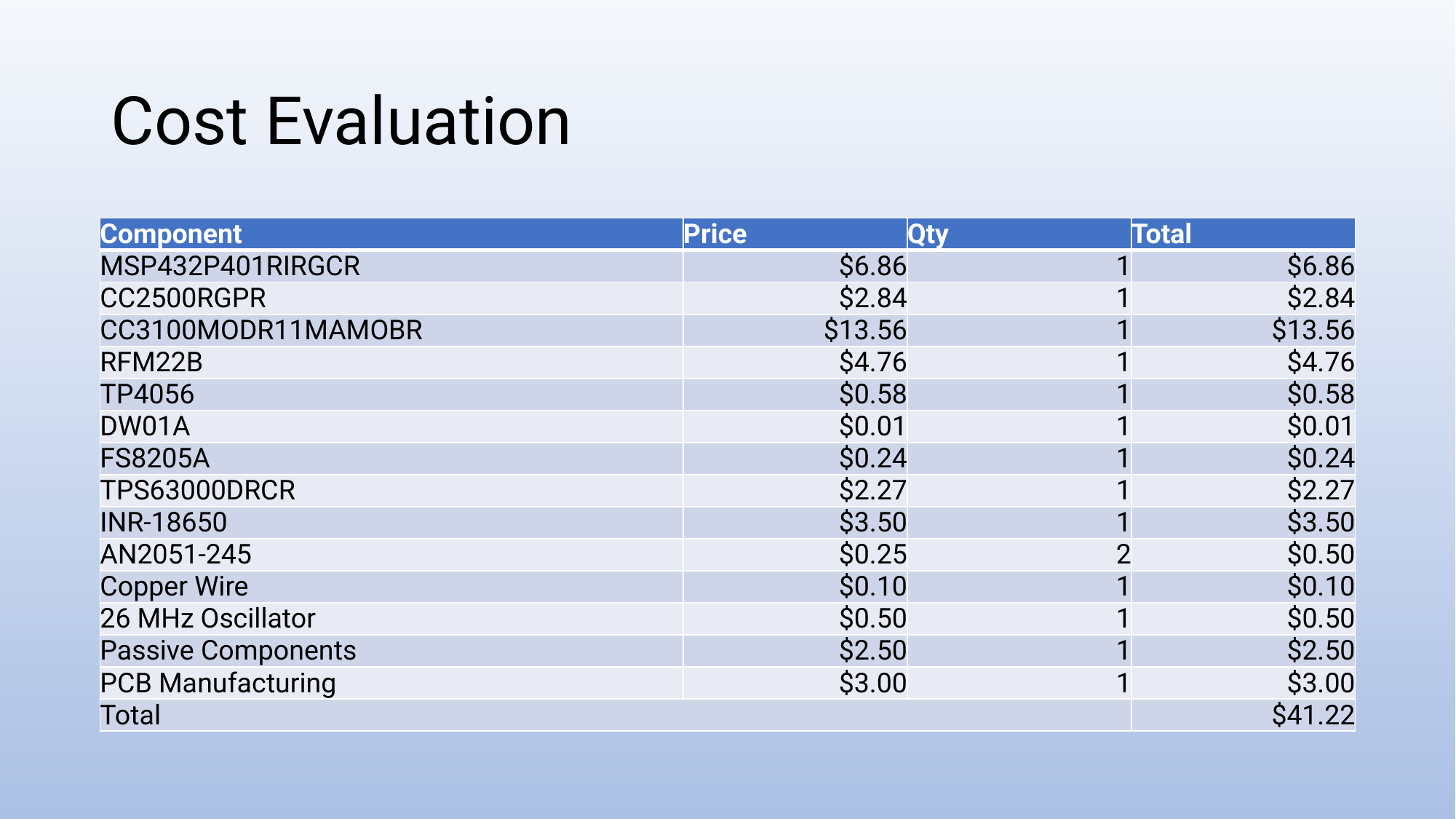

# Cost Evaluation
| Component | Price | Qty | Total |
| --- | --- | --- | --- |
| MSP432P401RIRGCR | $6.86 | 1 | $6.86 |
| CC2500RGPR | $2.84 | 1 | $2.84 |
| CC3100MODR11MAMOBR | $13.56 | 1 | $13.56 |
| RFM22B | $4.76 | 1 | $4.76 |
| TP4056 | $0.58 | 1 | $0.58 |
| DW01A | $0.01 | 1 | $0.01 |
| FS8205A | $0.24 | 1 | $0.24 |
| TPS63000DRCR | $2.27 | 1 | $2.27 |
| INR-18650 | $3.50 | 1 | $3.50 |
| AN2051-245 | $0.25 | 2 | $0.50 |
| Copper Wire | $0.10 | 1 | $0.10 |
| 26 MHz Oscillator | $0.50 | 1 | $0.50 |
| Passive Components | $2.50 | 1 | $2.50 |
| PCB Manufacturing | $3.00 | 1 | $3.00 |
| Total |  |  | $41.22 |